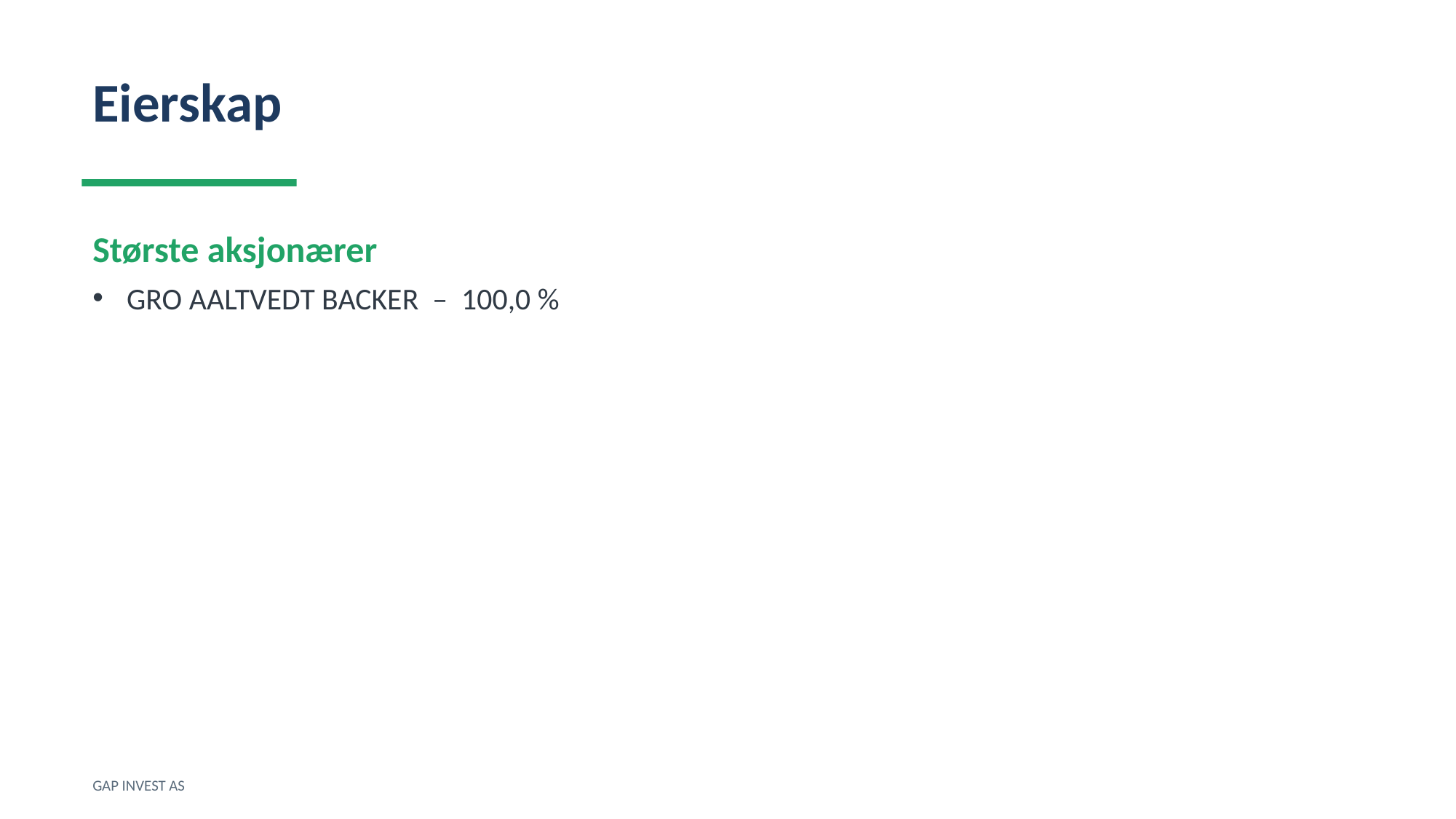

Eierskap

Største aksjonærer
GRO AALTVEDT BACKER  –  100,0 %
GAP INVEST AS